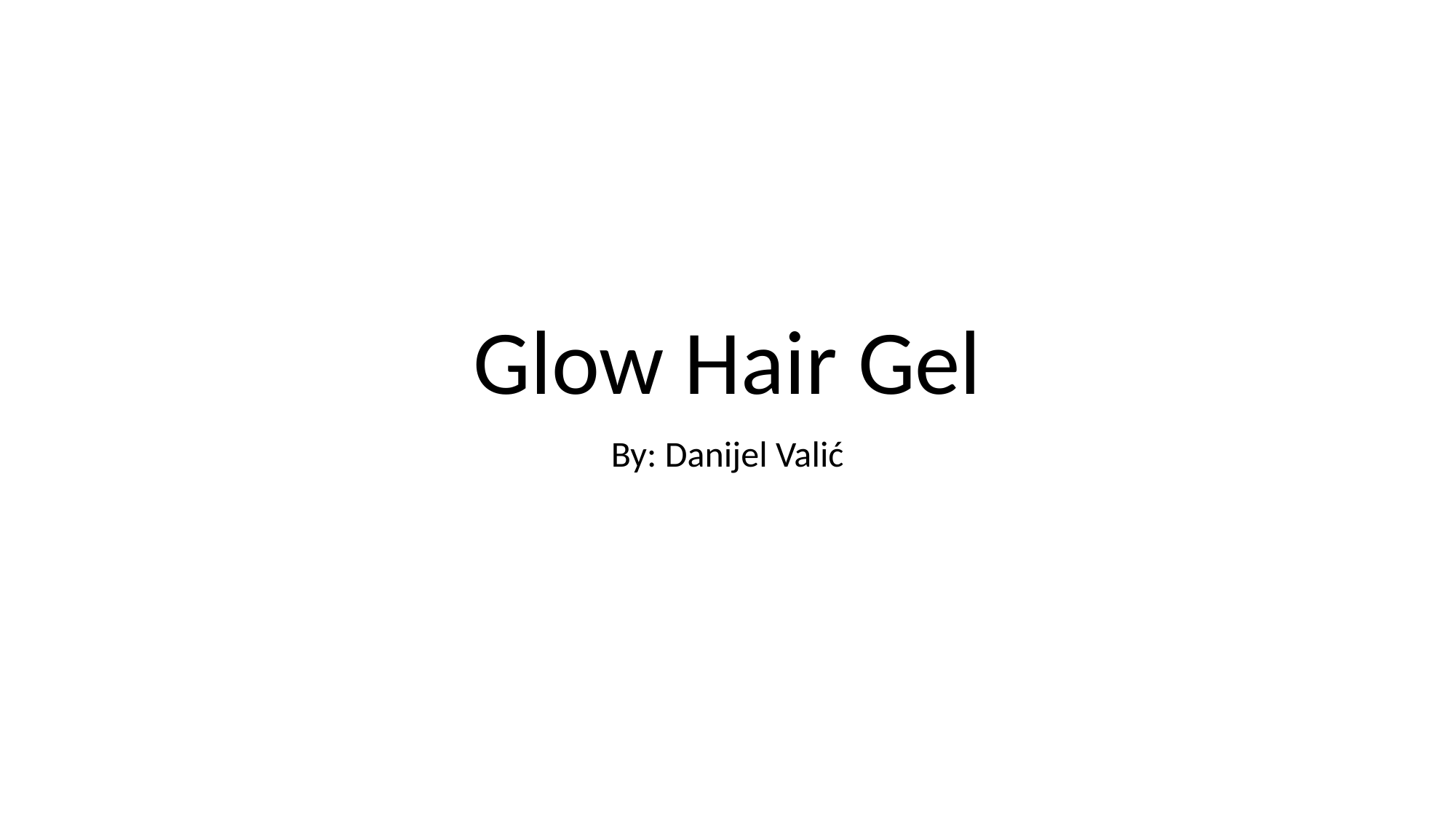

# Glow Hair Gel
By: Danijel Valić